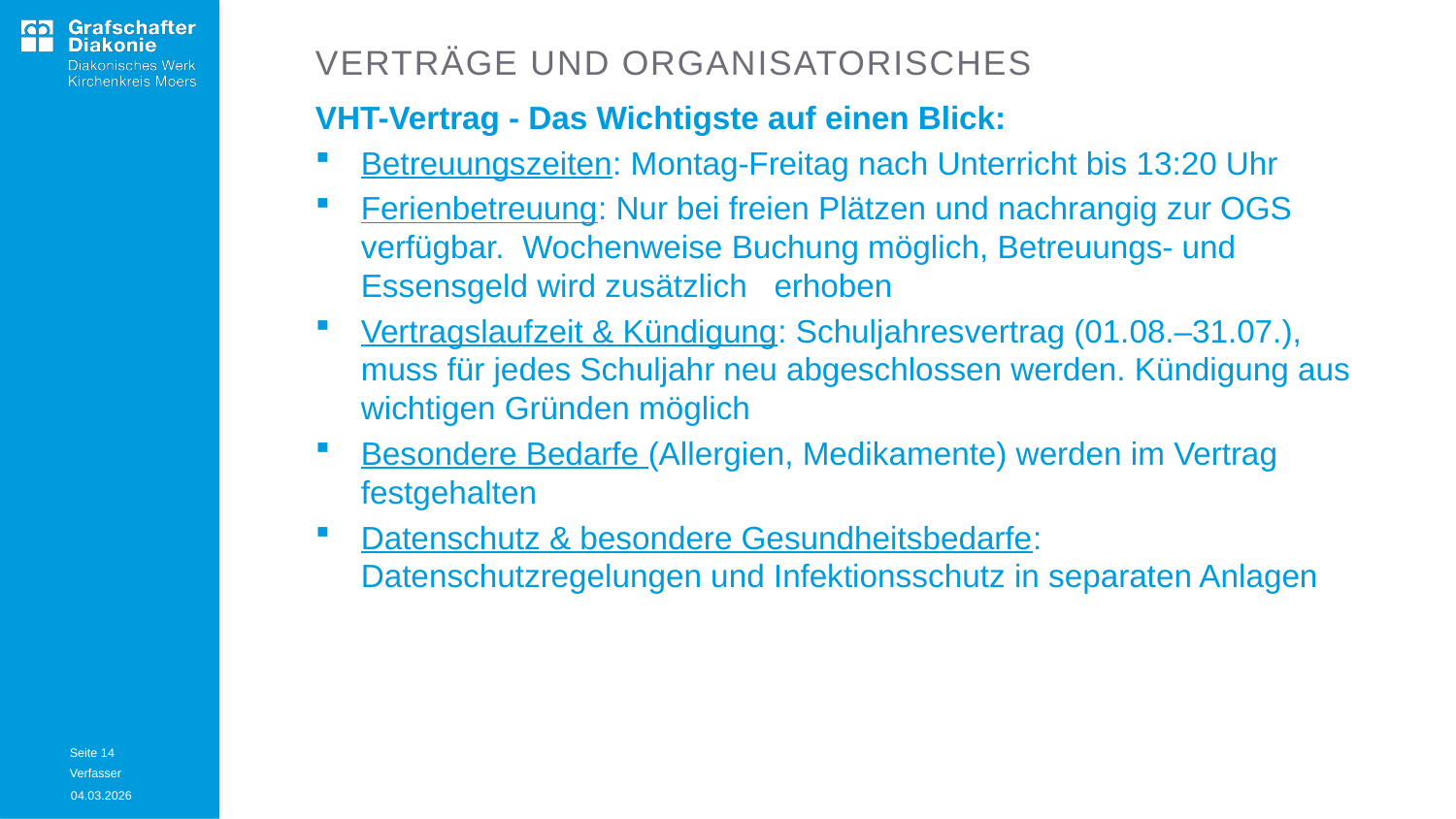

# Verträge und organisatorisches
VHT-Vertrag - Das Wichtigste auf einen Blick:
Betreuungszeiten: Montag-Freitag nach Unterricht bis 13:20 Uhr
Ferienbetreuung: Nur bei freien Plätzen und nachrangig zur OGS verfügbar.  Wochenweise Buchung möglich, Betreuungs- und Essensgeld wird zusätzlich   erhoben
Vertragslaufzeit & Kündigung: Schuljahresvertrag (01.08.–31.07.), muss für jedes Schuljahr neu abgeschlossen werden. Kündigung aus wichtigen Gründen möglich
Besondere Bedarfe (Allergien, Medikamente) werden im Vertrag festgehalten
Datenschutz & besondere Gesundheitsbedarfe: Datenschutzregelungen und Infektionsschutz in separaten Anlagen

Seite 14
04.03.2026